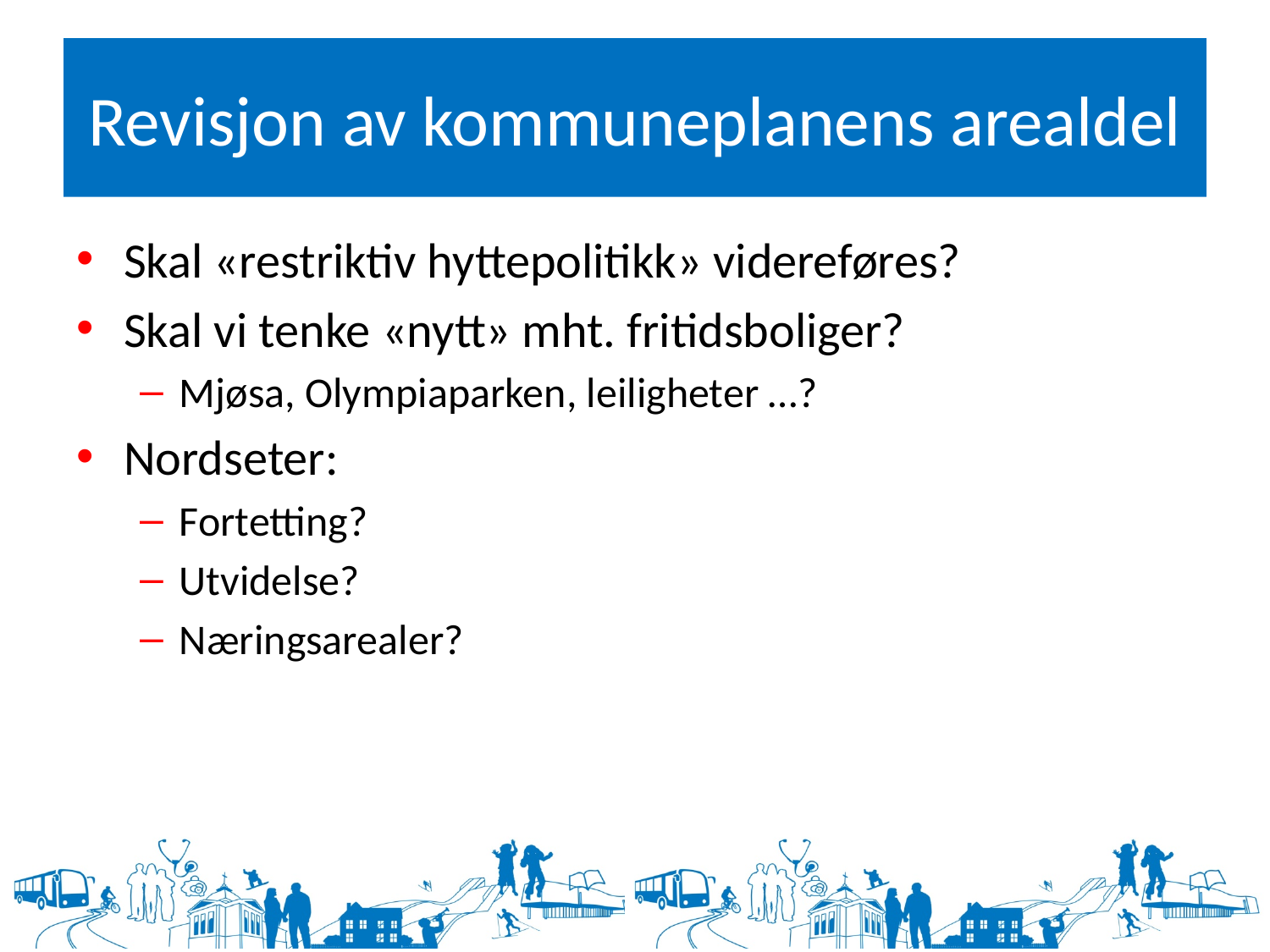

# Revisjon av kommuneplanens arealdel
Skal «restriktiv hyttepolitikk» videreføres?
Skal vi tenke «nytt» mht. fritidsboliger?
Mjøsa, Olympiaparken, leiligheter …?
Nordseter:
Fortetting?
Utvidelse?
Næringsarealer?